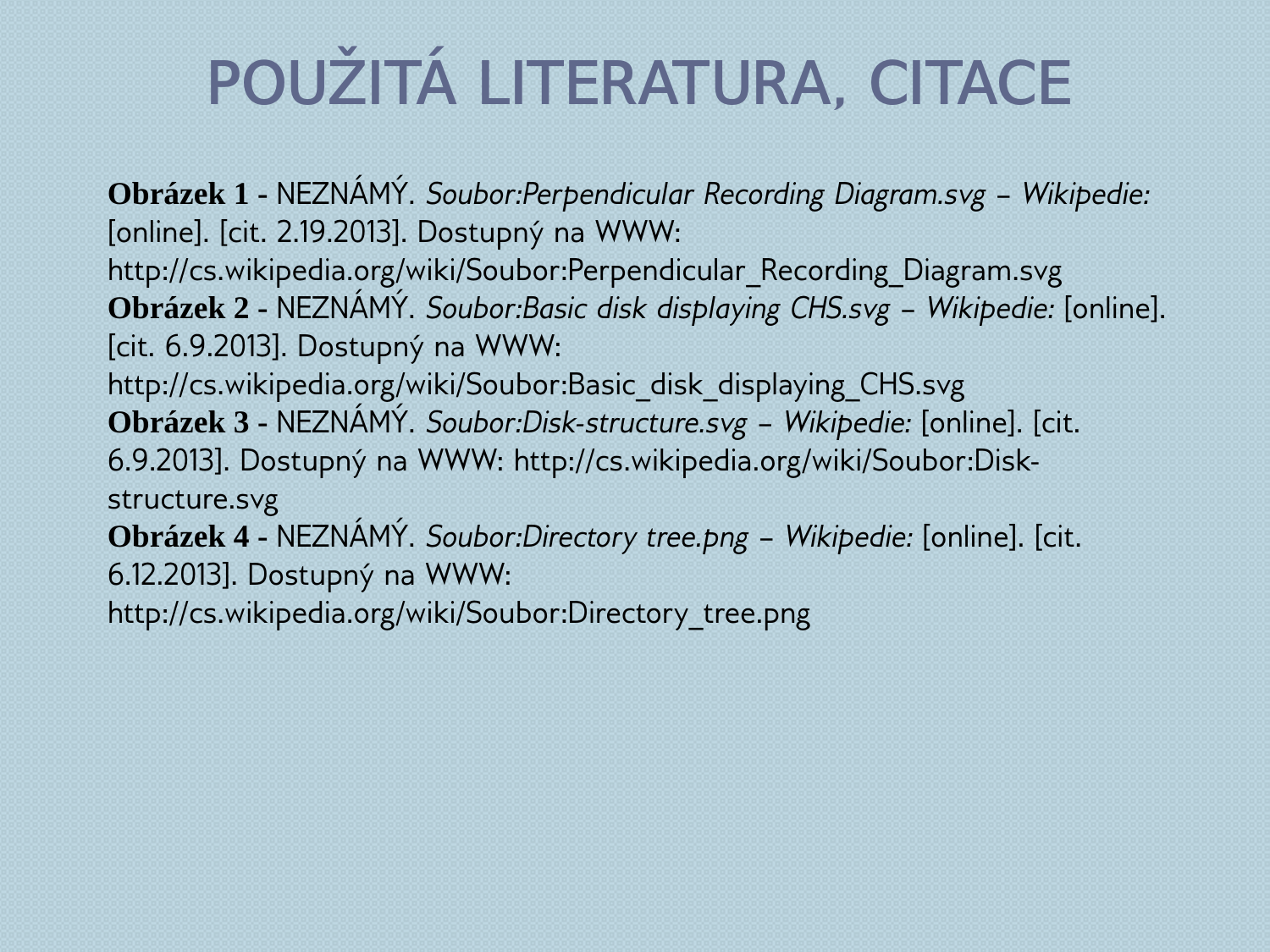

# Použitá literatura, citace

Obrázek 1 - NEZNÁMÝ. Soubor:Perpendicular Recording Diagram.svg – Wikipedie: [online]. [cit. 2.19.2013]. Dostupný na WWW: http://cs.wikipedia.org/wiki/Soubor:Perpendicular_Recording_Diagram.svg
Obrázek 2 - NEZNÁMÝ. Soubor:Basic disk displaying CHS.svg – Wikipedie: [online]. [cit. 6.9.2013]. Dostupný na WWW: http://cs.wikipedia.org/wiki/Soubor:Basic_disk_displaying_CHS.svg
Obrázek 3 - NEZNÁMÝ. Soubor:Disk-structure.svg – Wikipedie: [online]. [cit. 6.9.2013]. Dostupný na WWW: http://cs.wikipedia.org/wiki/Soubor:Disk-structure.svg
Obrázek 4 - NEZNÁMÝ. Soubor:Directory tree.png – Wikipedie: [online]. [cit. 6.12.2013]. Dostupný na WWW: http://cs.wikipedia.org/wiki/Soubor:Directory_tree.png